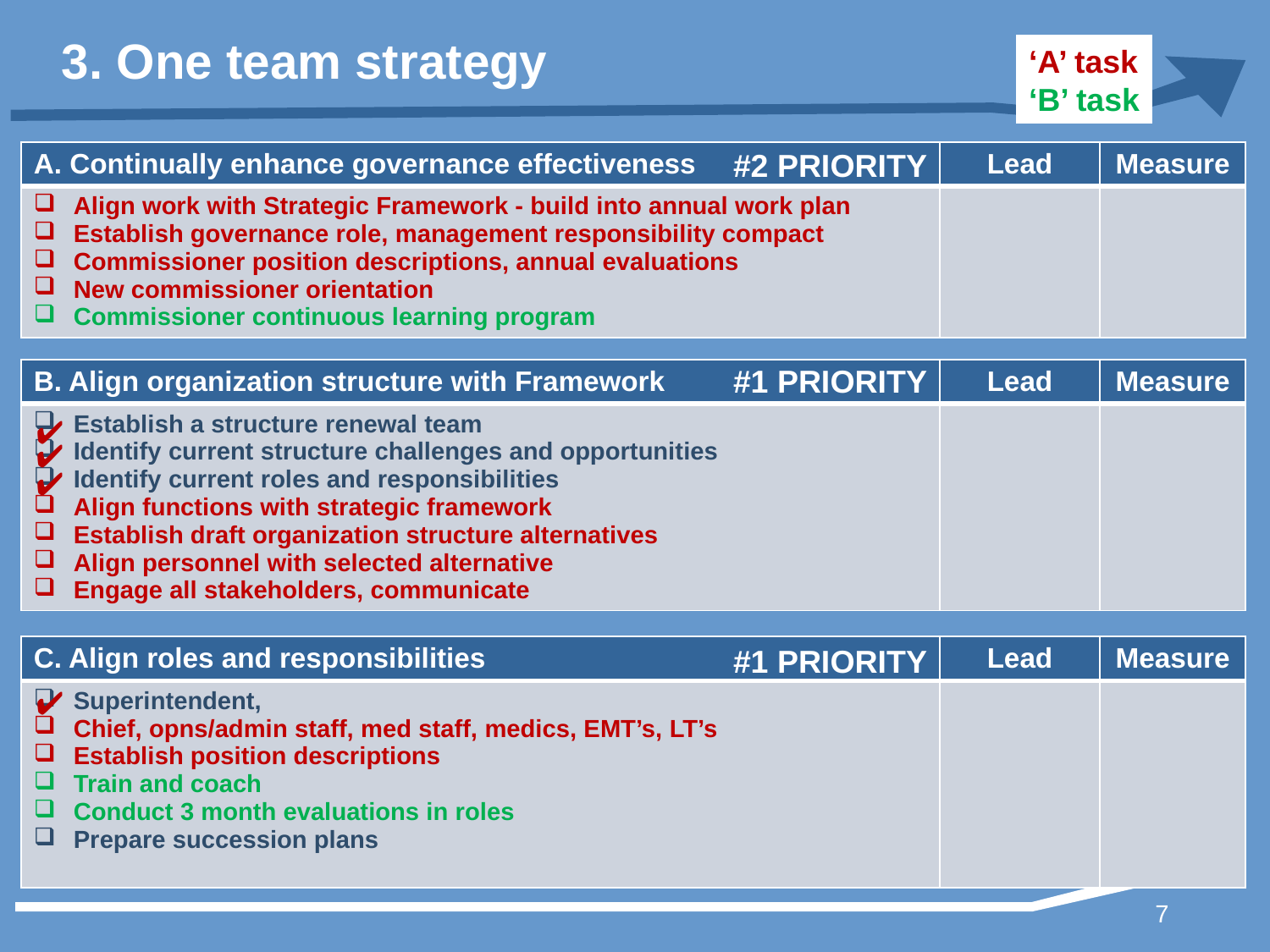

# 3. One team strategy
‘A’ task
‘B’ task
#2 PRIORITY
| A. Continually enhance governance effectiveness | Lead | Measure |
| --- | --- | --- |
| Align work with Strategic Framework - build into annual work plan Establish governance role, management responsibility compact Commissioner position descriptions, annual evaluations New commissioner orientation Commissioner continuous learning program |  |  |
#1 PRIORITY
| B. Align organization structure with Framework | Lead | Measure |
| --- | --- | --- |
| Establish a structure renewal team Identify current structure challenges and opportunities Identify current roles and responsibilities Align functions with strategic framework Establish draft organization structure alternatives Align personnel with selected alternative Engage all stakeholders, communicate |  |  |
✔️
✔️
✔️
#1 PRIORITY
| C. Align roles and responsibilities | Lead | Measure |
| --- | --- | --- |
| Superintendent, Chief, opns/admin staff, med staff, medics, EMT’s, LT’s Establish position descriptions Train and coach Conduct 3 month evaluations in roles Prepare succession plans |  |  |
✔️
7